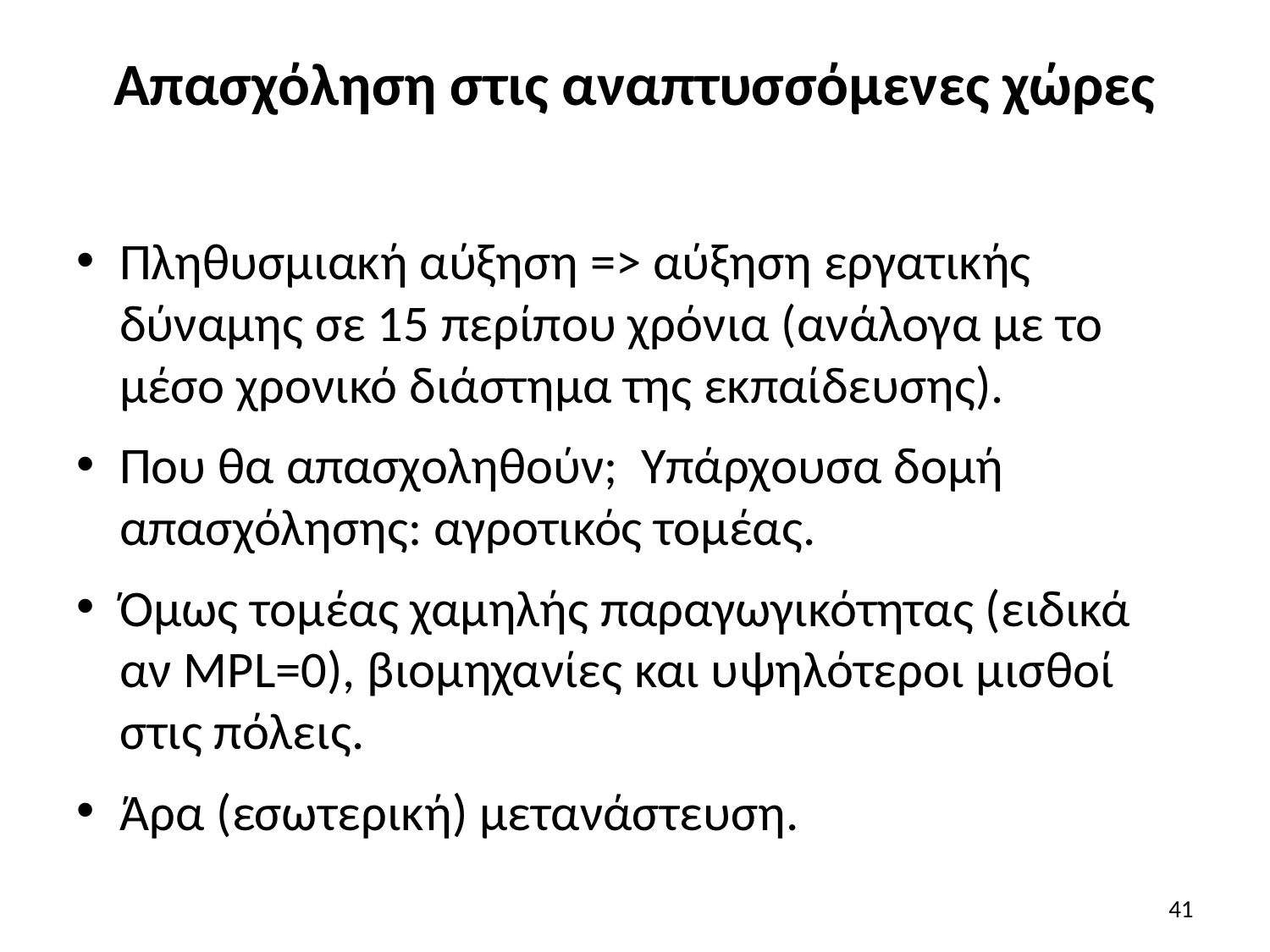

# Απασχόληση στις αναπτυσσόμενες χώρες
Πληθυσμιακή αύξηση => αύξηση εργατικής δύναμης σε 15 περίπου χρόνια (ανάλογα με το μέσο χρονικό διάστημα της εκπαίδευσης).
Που θα απασχοληθούν;  Υπάρχουσα δομή απασχόλησης: αγροτικός τομέας.
Όμως τομέας χαμηλής παραγωγικότητας (ειδικά αν MPL=0), βιομηχανίες και υψηλότεροι μισθοί στις πόλεις.
Άρα (εσωτερική) μετανάστευση.

41